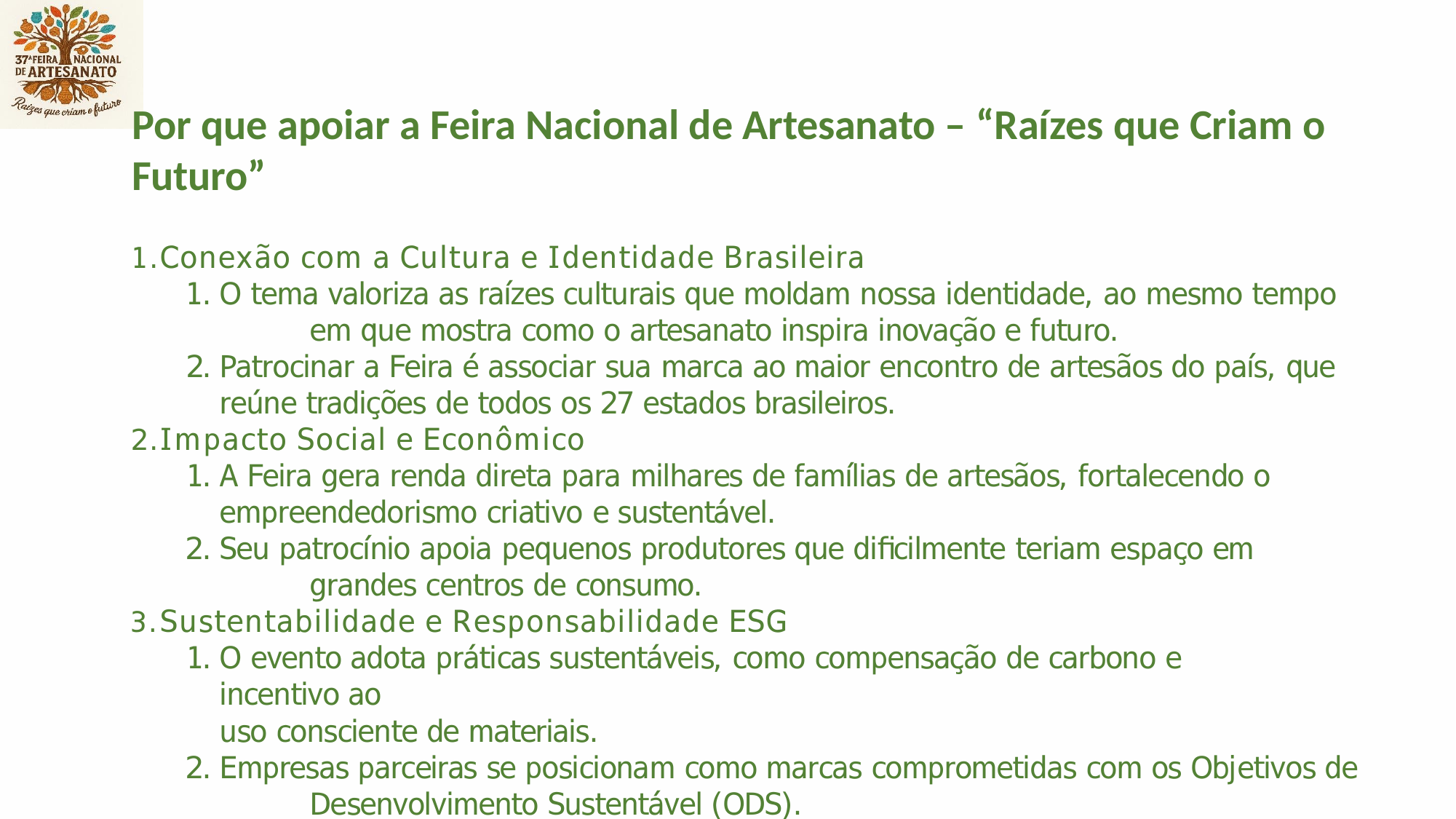

# Por que apoiar a Feira Nacional de Artesanato – “Raízes que Criam o Futuro”
Conexão com a Cultura e Identidade Brasileira
O tema valoriza as raízes culturais que moldam nossa identidade, ao mesmo tempo 	em que mostra como o artesanato inspira inovação e futuro.
Patrocinar a Feira é associar sua marca ao maior encontro de artesãos do país, que
reúne tradições de todos os 27 estados brasileiros.
Impacto Social e Econômico
A Feira gera renda direta para milhares de famílias de artesãos, fortalecendo o
empreendedorismo criativo e sustentável.
Seu patrocínio apoia pequenos produtores que dificilmente teriam espaço em 	grandes centros de consumo.
Sustentabilidade e Responsabilidade ESG
O evento adota práticas sustentáveis, como compensação de carbono e incentivo ao
uso consciente de materiais.
Empresas parceiras se posicionam como marcas comprometidas com os Objetivos de 	Desenvolvimento Sustentável (ODS).